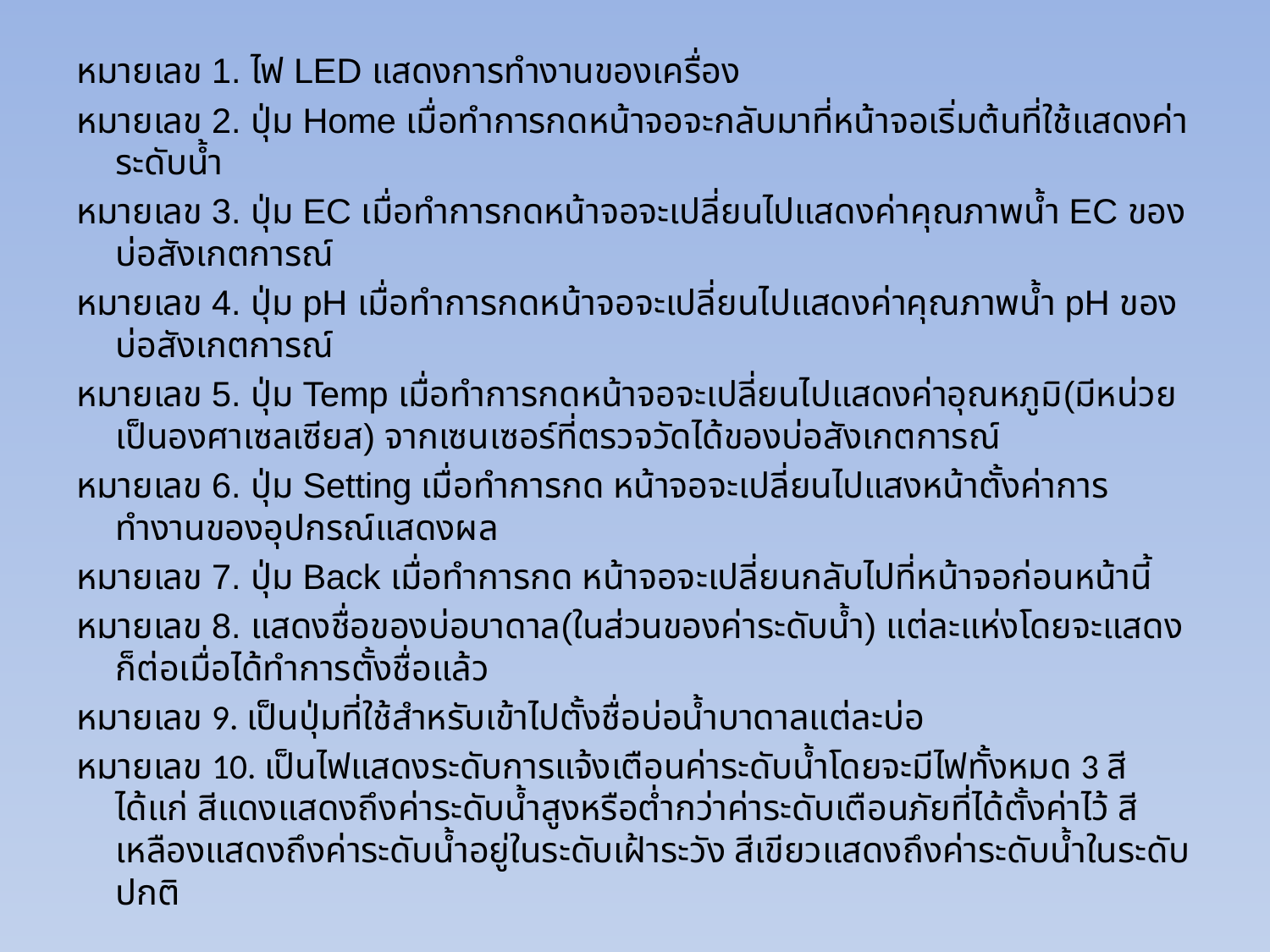

หมายเลข 1. ไฟ LED แสดงการทำงานของเครื่อง
หมายเลข 2. ปุ่ม Home เมื่อทำการกดหน้าจอจะกลับมาที่หน้าจอเริ่มต้นที่ใช้แสดงค่าระดับน้ำ
หมายเลข 3. ปุ่ม EC เมื่อทำการกดหน้าจอจะเปลี่ยนไปแสดงค่าคุณภาพน้ำ EC ของบ่อสังเกตการณ์
หมายเลข 4. ปุ่ม pH เมื่อทำการกดหน้าจอจะเปลี่ยนไปแสดงค่าคุณภาพน้ำ pH ของบ่อสังเกตการณ์
หมายเลข 5. ปุ่ม Temp เมื่อทำการกดหน้าจอจะเปลี่ยนไปแสดงค่าอุณหภูมิ(มีหน่วยเป็นองศาเซลเซียส) จากเซนเซอร์ที่ตรวจวัดได้ของบ่อสังเกตการณ์
หมายเลข 6. ปุ่ม Setting เมื่อทำการกด หน้าจอจะเปลี่ยนไปแสงหน้าตั้งค่าการทำงานของอุปกรณ์แสดงผล
หมายเลข 7. ปุ่ม Back เมื่อทำการกด หน้าจอจะเปลี่ยนกลับไปที่หน้าจอก่อนหน้านี้
หมายเลข 8. แสดงชื่อของบ่อบาดาล(ในส่วนของค่าระดับน้ำ) แต่ละแห่งโดยจะแสดงก็ต่อเมื่อได้ทำการตั้งชื่อแล้ว
หมายเลข 9. เป็นปุ่มที่ใช้สำหรับเข้าไปตั้งชื่อบ่อน้ำบาดาลแต่ละบ่อ
หมายเลข 10. เป็นไฟแสดงระดับการแจ้งเตือนค่าระดับน้ำโดยจะมีไฟทั้งหมด 3 สี ได้แก่ สีแดงแสดงถึงค่าระดับน้ำสูงหรือต่ำกว่าค่าระดับเตือนภัยที่ได้ตั้งค่าไว้ สีเหลืองแสดงถึงค่าระดับน้ำอยู่ในระดับเฝ้าระวัง สีเขียวแสดงถึงค่าระดับน้ำในระดับปกติ